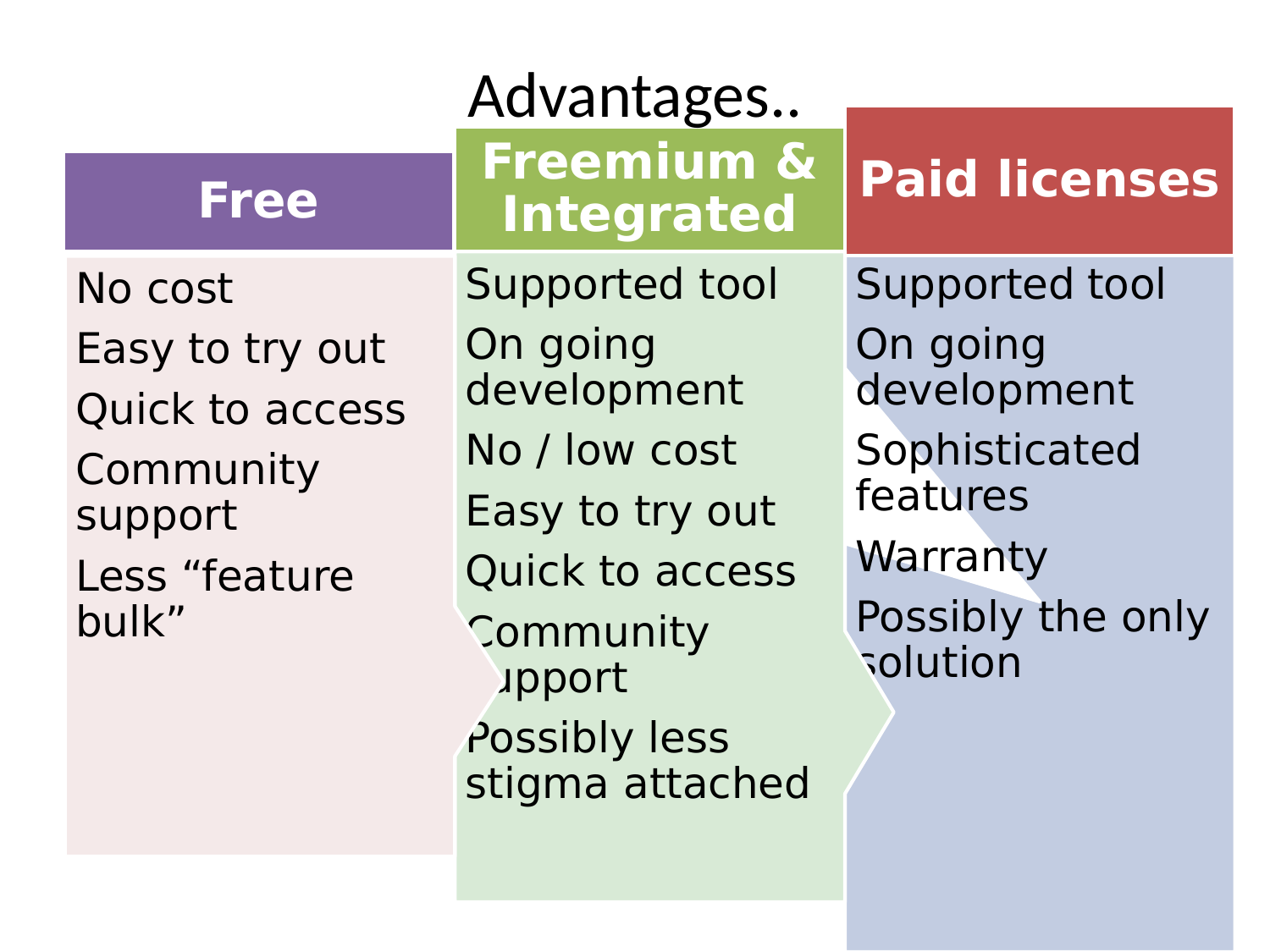

# Advantages..
Supported tool
On going development
Sophisticated features
Warranty
Possibly the only solution
Paid licenses
Supported tool
On going development
No / low cost
Easy to try out
Quick to access
Community support
Possibly less stigma attached
Freemium & Integrated
No cost
Easy to try out
Quick to access
Community support
Less “feature bulk”
Free